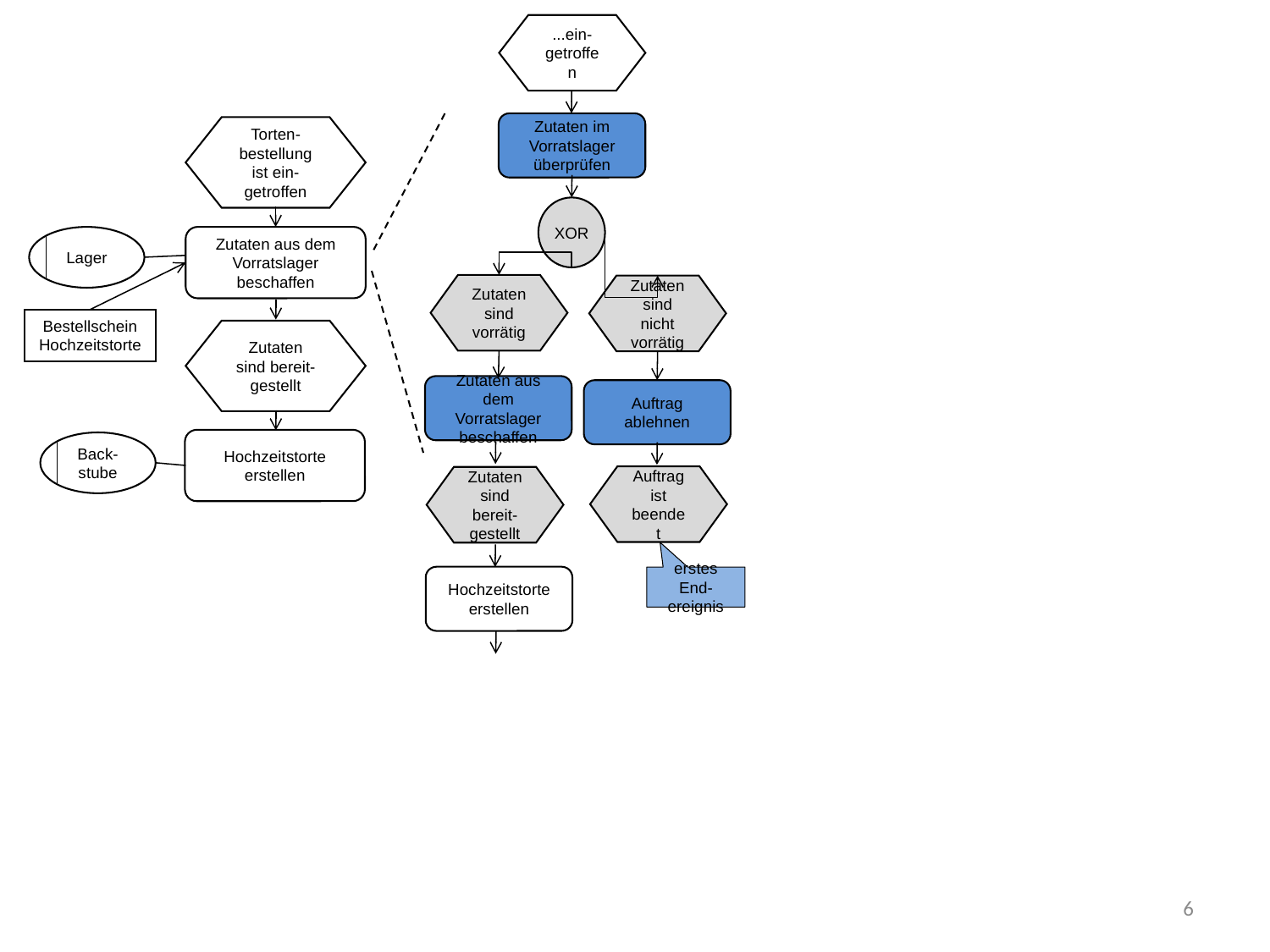

...ein-getroffen
Zutaten im Vorratslager überprüfen
Torten-bestellung ist ein-getroffen
XOR
Lager
Zutaten aus dem Vorratslager beschaffen
Zutaten sind vorrätig
Zutaten sind nicht vorrätig
Bestellschein Hochzeitstorte
Zutaten sind bereit-gestellt
Zutaten aus dem Vorratslager beschaffen
Auftrag ablehnen
Hochzeitstorte erstellen
Back-stube
Auftrag ist beendet
Zutaten sind bereit- gestellt
Hochzeitstorte erstellen
erstes End-ereignis
6